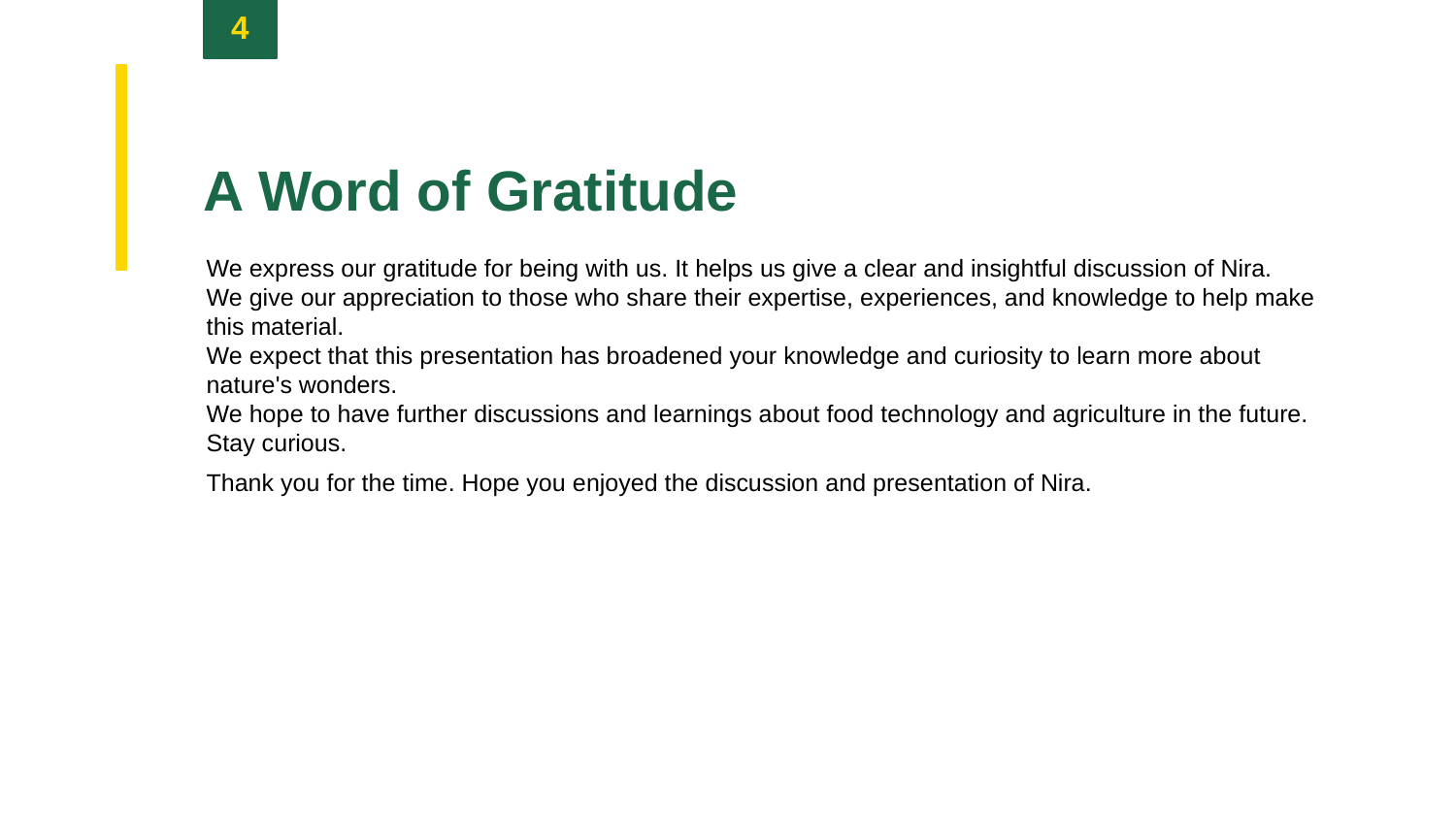

4

A Word of Gratitude
We express our gratitude for being with us. It helps us give a clear and insightful discussion of Nira.
We give our appreciation to those who share their expertise, experiences, and knowledge to help make this material.
We expect that this presentation has broadened your knowledge and curiosity to learn more about nature's wonders.
We hope to have further discussions and learnings about food technology and agriculture in the future. Stay curious.
Thank you for the time. Hope you enjoyed the discussion and presentation of Nira.